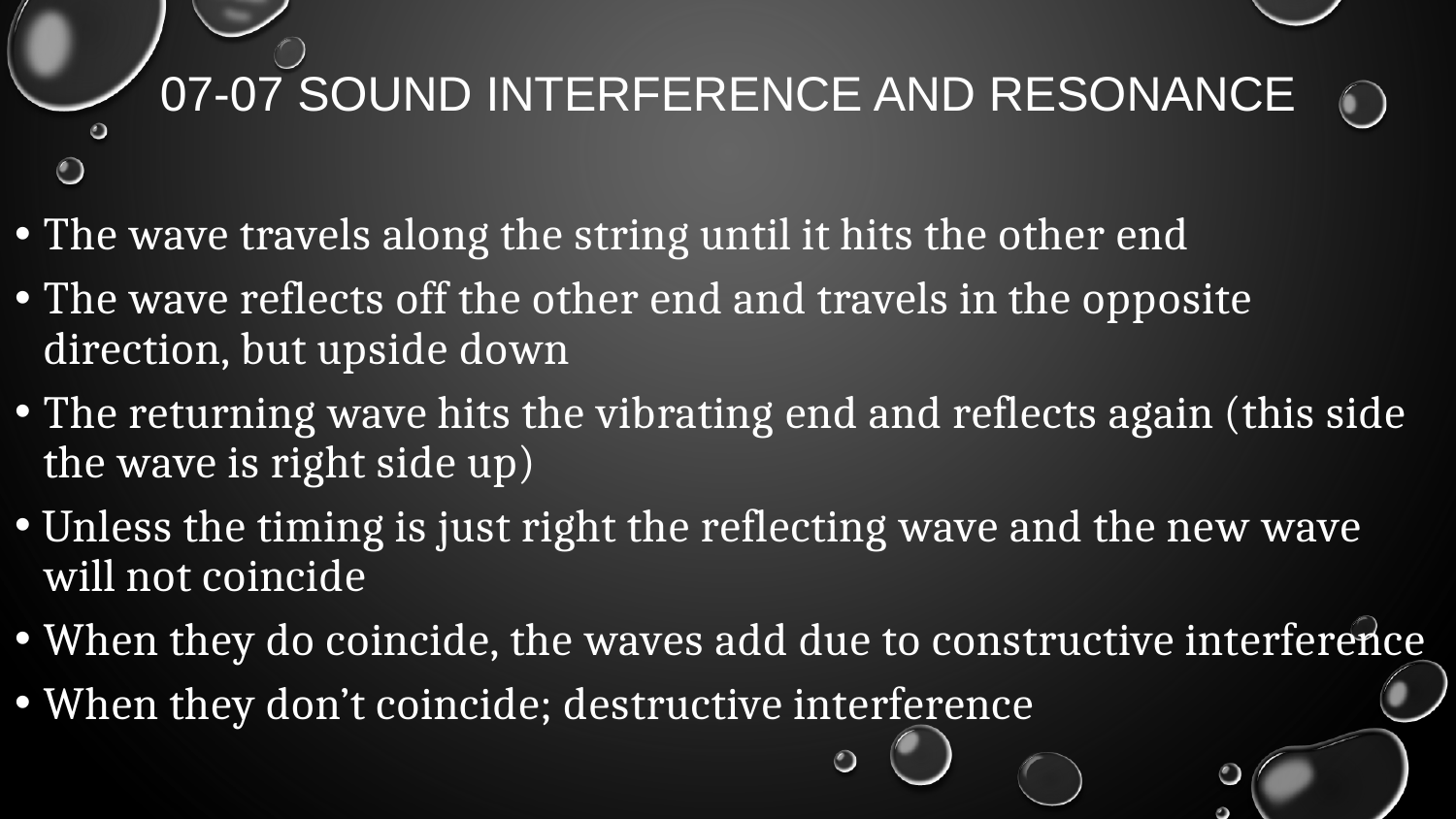

# 07-07 Sound Interference and Resonance
The wave travels along the string until it hits the other end
The wave reflects off the other end and travels in the opposite direction, but upside down
The returning wave hits the vibrating end and reflects again (this side the wave is right side up)
Unless the timing is just right the reflecting wave and the new wave will not coincide
When they do coincide, the waves add due to constructive interference
When they don’t coincide; destructive interference